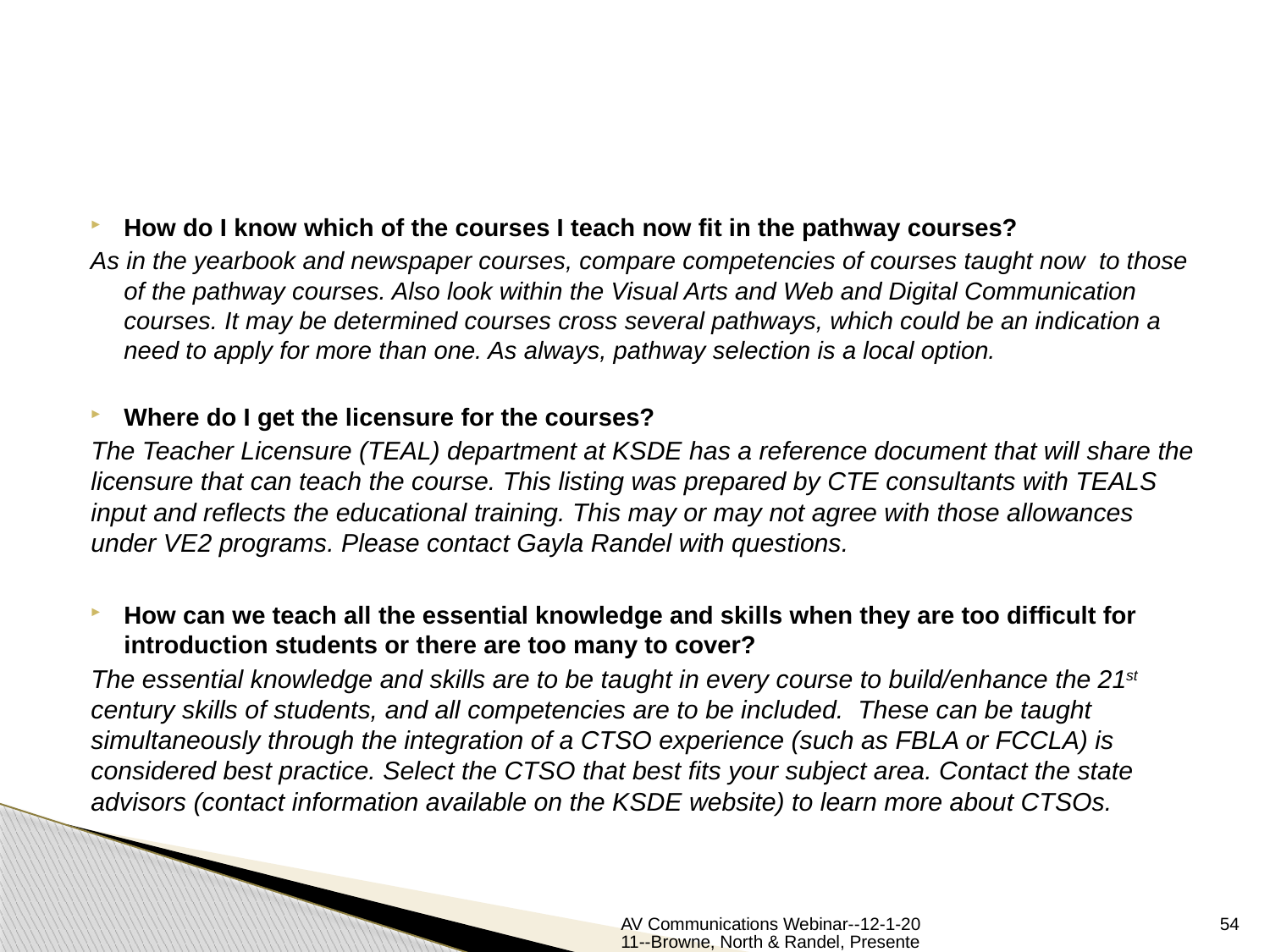

#
How do I know which of the courses I teach now fit in the pathway courses?
As in the yearbook and newspaper courses, compare competencies of courses taught now  to those of the pathway courses. Also look within the Visual Arts and Web and Digital Communication courses. It may be determined courses cross several pathways, which could be an indication a need to apply for more than one. As always, pathway selection is a local option.

Where do I get the licensure for the courses?
The Teacher Licensure (TEAL) department at KSDE has a reference document that will share the licensure that can teach the course. This listing was prepared by CTE consultants with TEALS input and reflects the educational training. This may or may not agree with those allowances under VE2 programs. Please contact Gayla Randel with questions.

How can we teach all the essential knowledge and skills when they are too difficult for introduction students or there are too many to cover?
The essential knowledge and skills are to be taught in every course to build/enhance the 21st century skills of students, and all competencies are to be included.  These can be taught simultaneously through the integration of a CTSO experience (such as FBLA or FCCLA) is considered best practice. Select the CTSO that best fits your subject area. Contact the state advisors (contact information available on the KSDE website) to learn more about CTSOs.

AV Communications Webinar--12-1-2011--Browne, North & Randel, Presenters

54